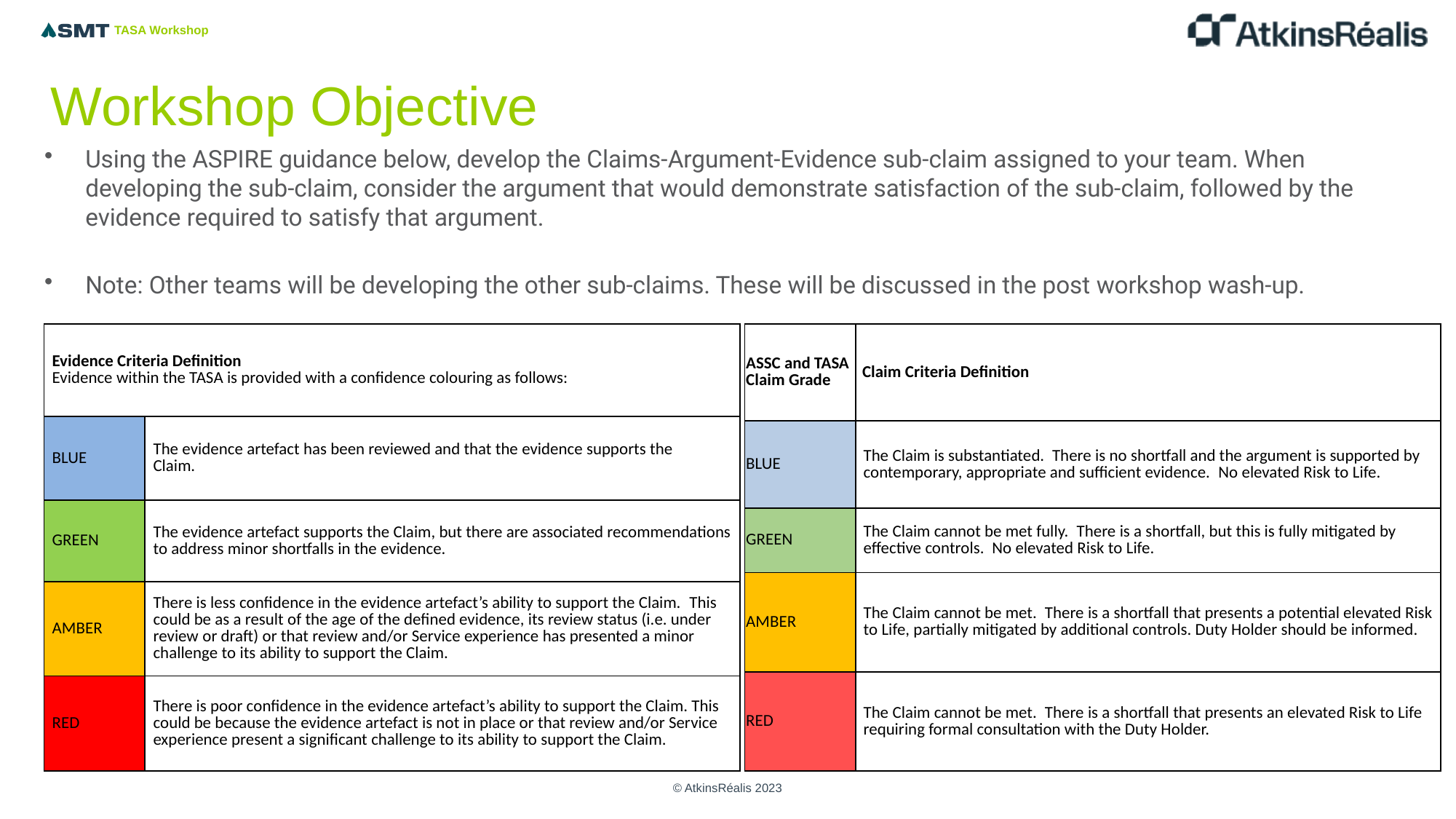

# Workshop Objective
Using the ASPIRE guidance below, develop the Claims-Argument-Evidence sub-claim assigned to your team. When developing the sub-claim, consider the argument that would demonstrate satisfaction of the sub-claim, followed by the evidence required to satisfy that argument.

Note: Other teams will be developing the other sub-claims. These will be discussed in the post workshop wash-up.

| ASSC and TASA Claim Grade | Claim Criteria Definition |
| --- | --- |
| BLUE | The Claim is substantiated.  There is no shortfall and the argument is supported by contemporary, appropriate and sufficient evidence.  No elevated Risk to Life. |
| GREEN | The Claim cannot be met fully.  There is a shortfall, but this is fully mitigated by effective controls.  No elevated Risk to Life. |
| AMBER | The Claim cannot be met.  There is a shortfall that presents a potential elevated Risk to Life, partially mitigated by additional controls. Duty Holder should be informed. |
| RED | The Claim cannot be met.  There is a shortfall that presents an elevated Risk to Life requiring formal consultation with the Duty Holder. |
| Evidence Criteria Definition Evidence within the TASA is provided with a confidence colouring as follows: |  |
| --- | --- |
| BLUE | The evidence artefact has been reviewed and that the evidence supports the Claim. |
| GREEN | The evidence artefact supports the Claim, but there are associated recommendations to address minor shortfalls in the evidence. |
| AMBER | There is less confidence in the evidence artefact’s ability to support the Claim.  This could be as a result of the age of the defined evidence, its review status (i.e. under review or draft) or that review and/or Service experience has presented a minor challenge to its ability to support the Claim. |
| RED | There is poor confidence in the evidence artefact’s ability to support the Claim. This could be because the evidence artefact is not in place or that review and/or Service experience present a significant challenge to its ability to support the Claim. |